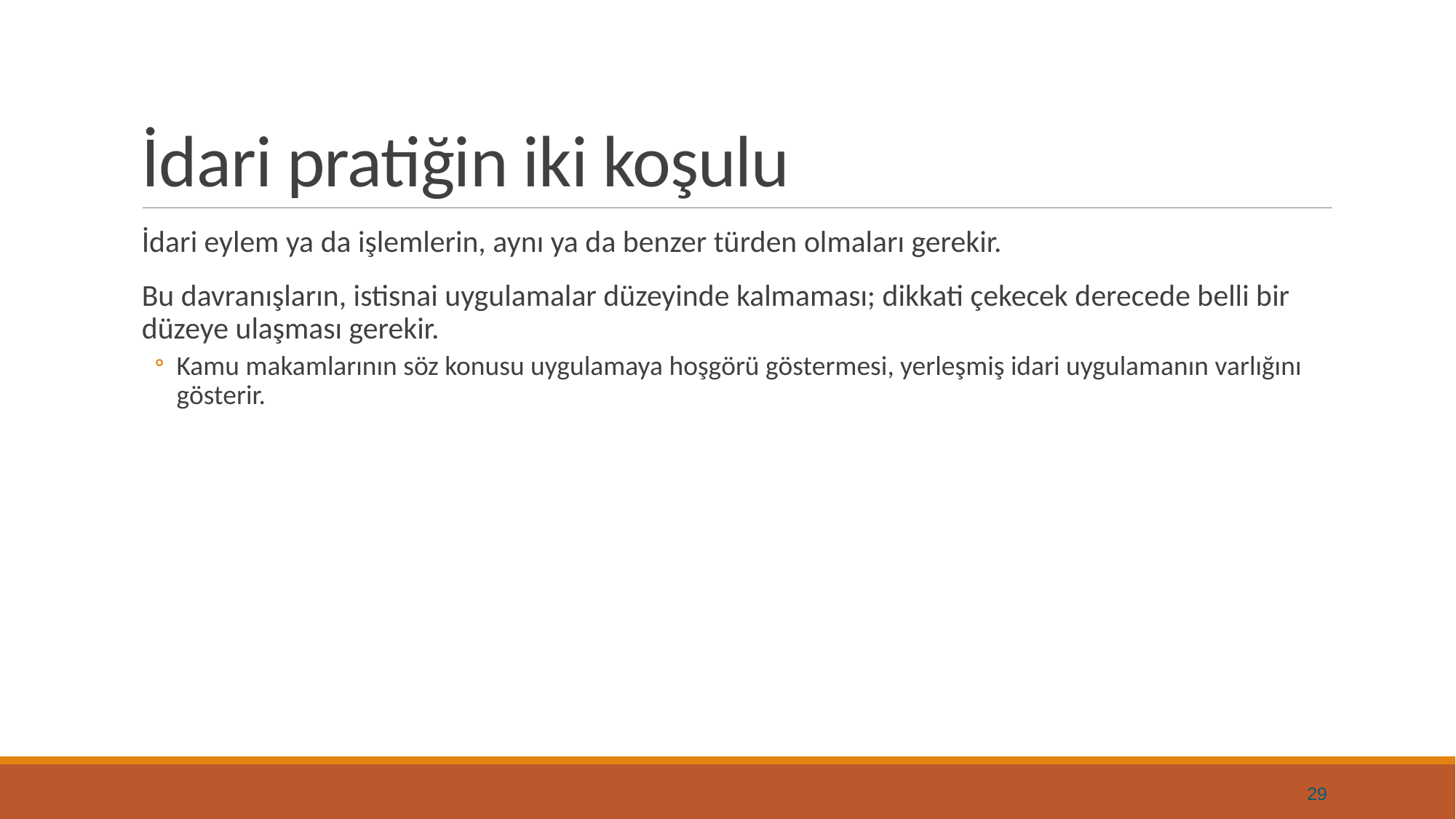

# İdari pratiğin iki koşulu
İdari eylem ya da işlemlerin, aynı ya da benzer türden olmaları gerekir.
Bu davranışların, istisnai uygulamalar düzeyinde kalmaması; dikkati çekecek derecede belli bir düzeye ulaşması gerekir.
Kamu makamlarının söz konusu uygulamaya hoşgörü göstermesi, yerleşmiş idari uygulamanın varlığını gösterir.
29